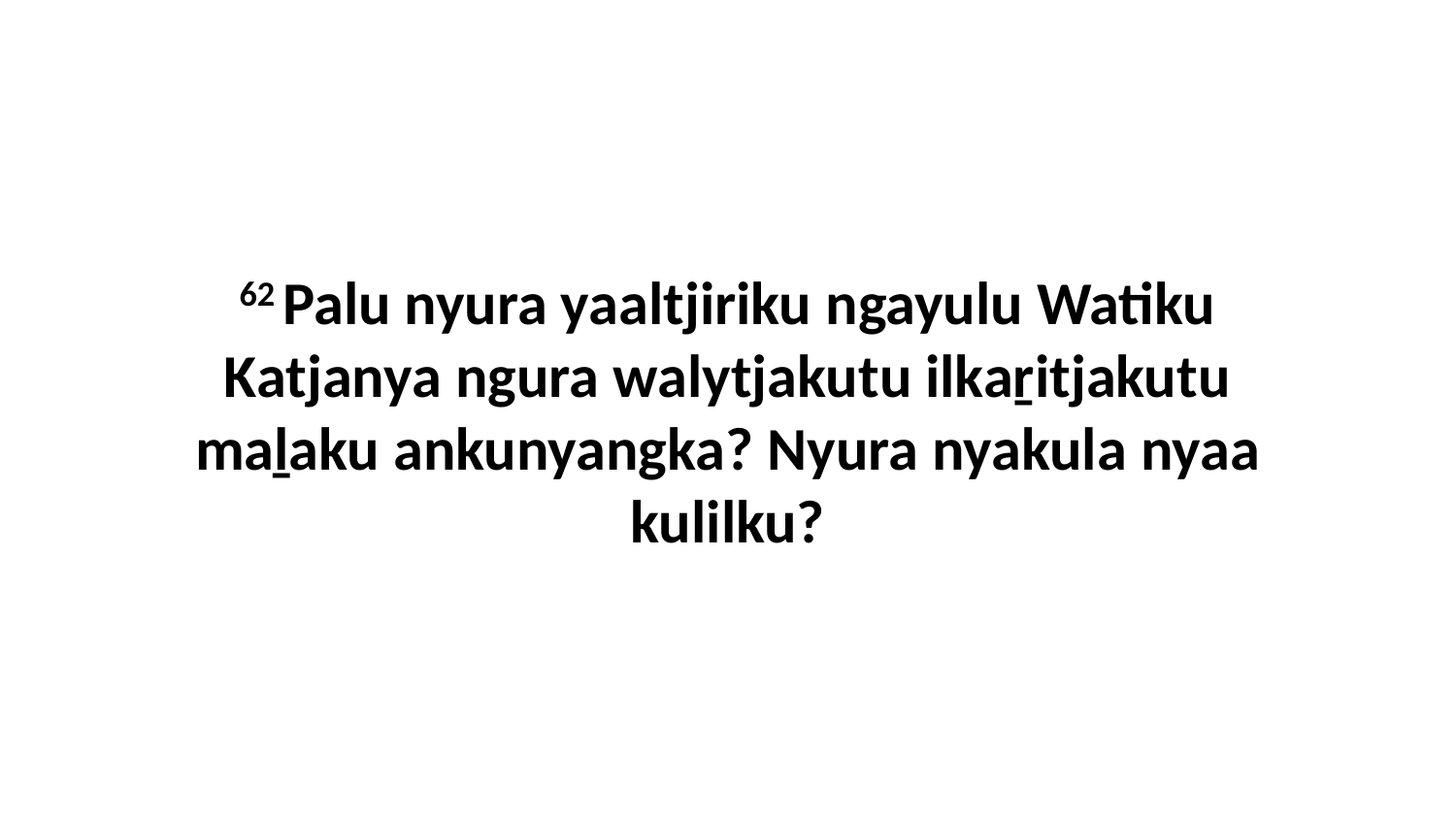

62 Palu nyura yaaltjiriku ngayulu Watiku Katjanya ngura walytjakutu ilkaṟitjakutu maḻaku ankunyangka? Nyura nyakula nyaa kulilku?